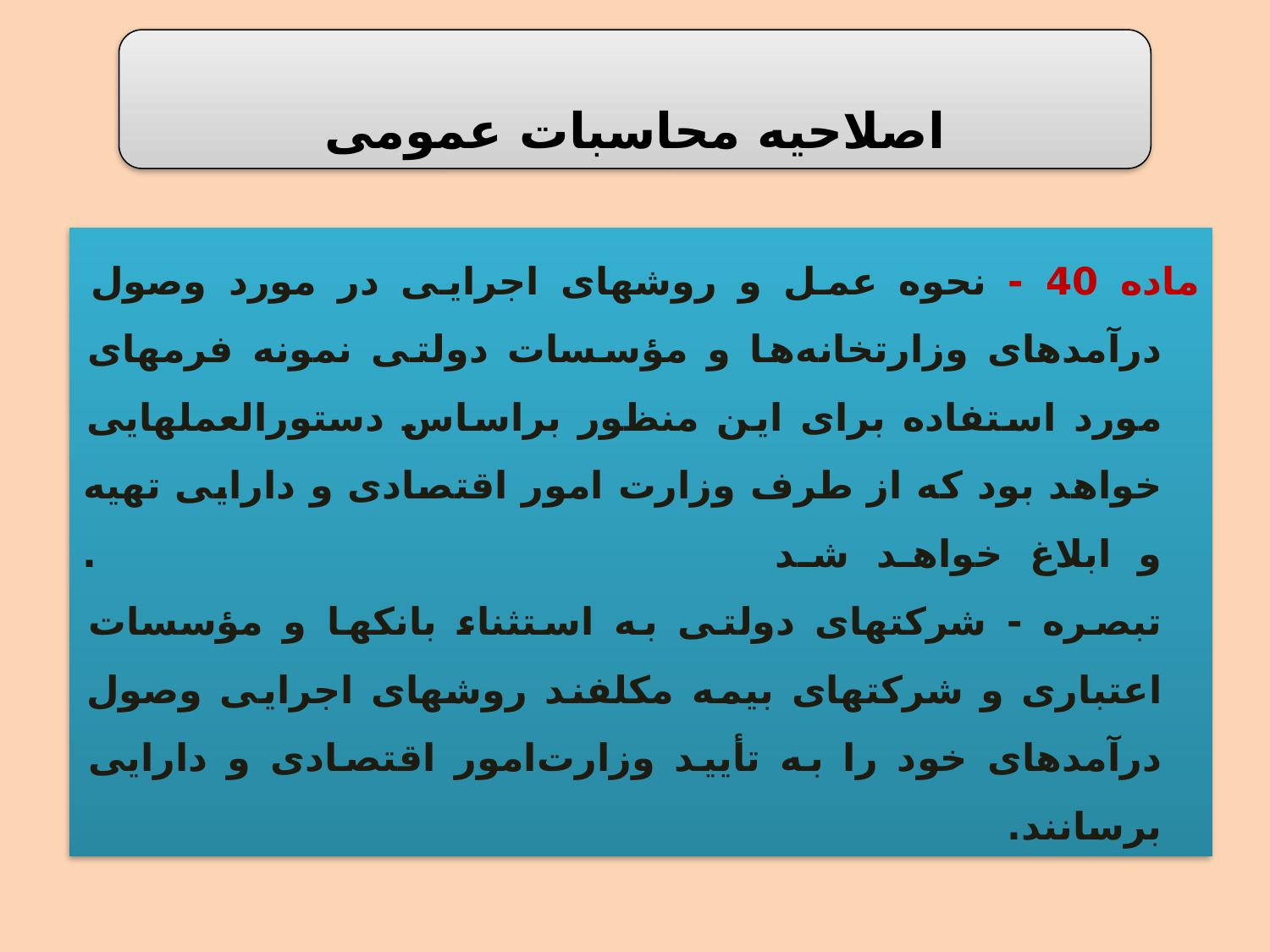

اصلاحیه محاسبات عمومی
‌ماده 40 - نحوه عمل و روشهای اجرایی در مورد وصول درآمدهای وزارتخانه‌ها و مؤسسات دولتی نمونه فرمهای مورد استفاده برای این منظور بر‌اساس دستورالعملهایی خواهد بود که از طرف وزارت امور اقتصادی و دارایی تهیه و ابلاغ خواهد شد                         .
‌تبصره - شرکتهای دولتی به استثناء بانکها و مؤسسات اعتباری و شرکتهای بیمه مکلفند روشهای اجرایی وصول درآمدهای خود را به تأیید وزارت‌امور اقتصادی و دارایی برسانند.